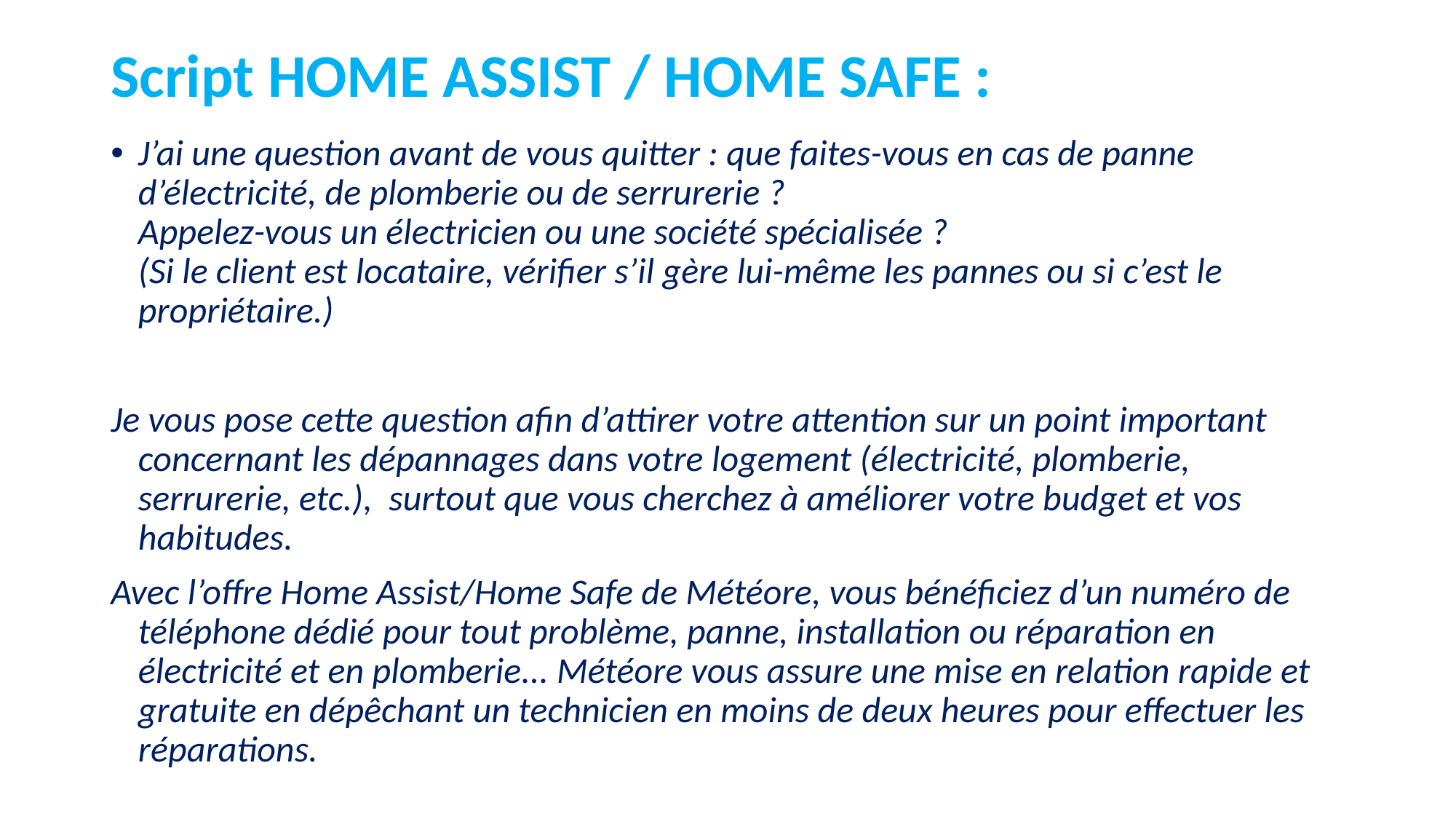

# Script HOME ASSIST / HOME SAFE :
J’ai une question avant de vous quitter : que faites-vous en cas de panne d’électricité, de plomberie ou de serrurerie ?
Appelez-vous un électricien ou une société spécialisée ?
(Si le client est locataire, vérifier s’il gère lui-même les pannes ou si c’est le propriétaire.)

Je vous pose cette question afin d’attirer votre attention sur un point important concernant les dépannages dans votre logement (électricité, plomberie, serrurerie, etc.),  surtout que vous cherchez à améliorer votre budget et vos habitudes.
Avec l’offre Home Assist/Home Safe de Météore, vous bénéficiez d’un numéro de téléphone dédié pour tout problème, panne, installation ou réparation en électricité et en plomberie... Météore vous assure une mise en relation rapide et gratuite en dépêchant un technicien en moins de deux heures pour effectuer les réparations.